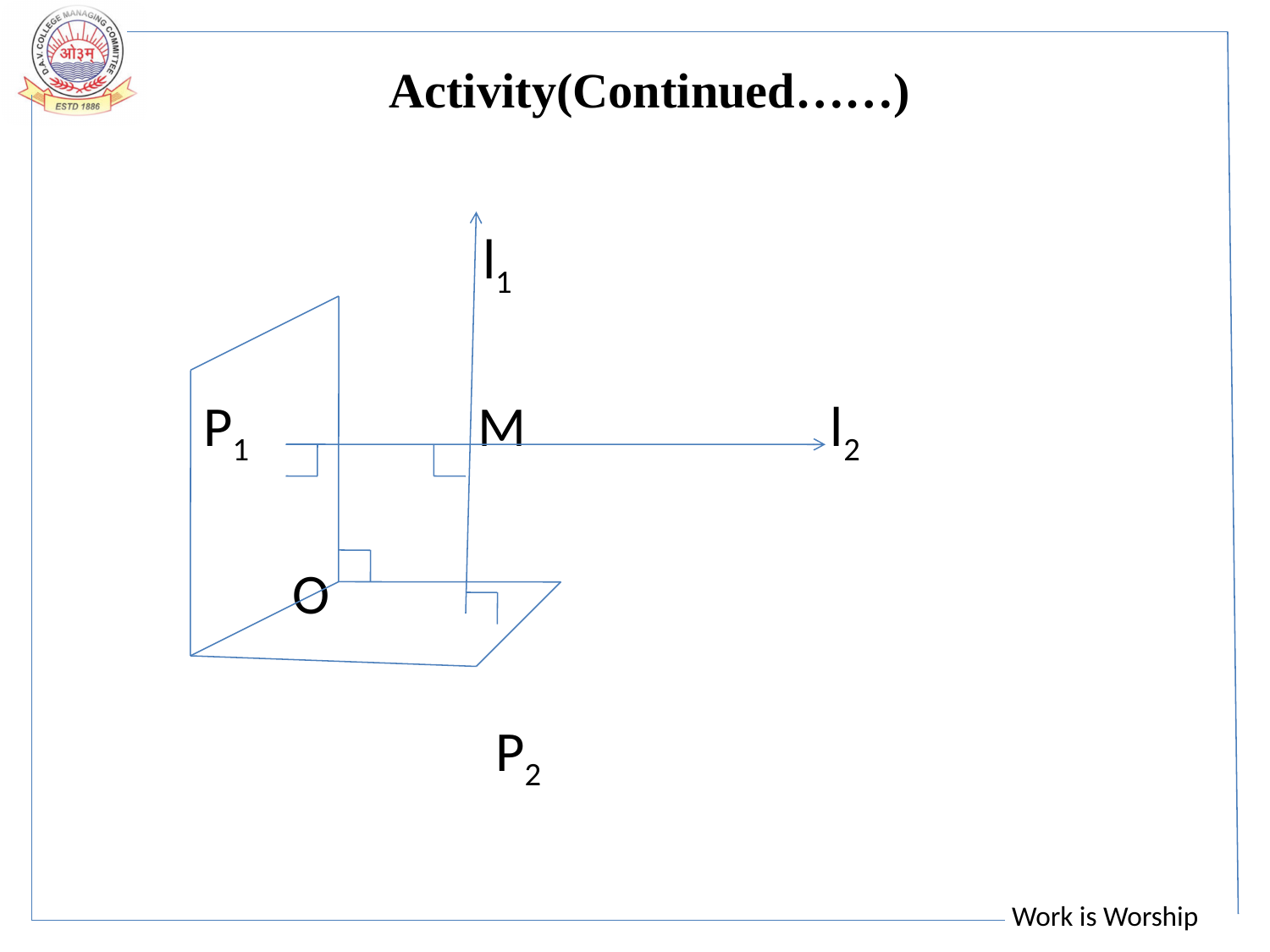

# Activity(Continued……)

                                l1

          P1                  M                        l2

                 O

                                 P2